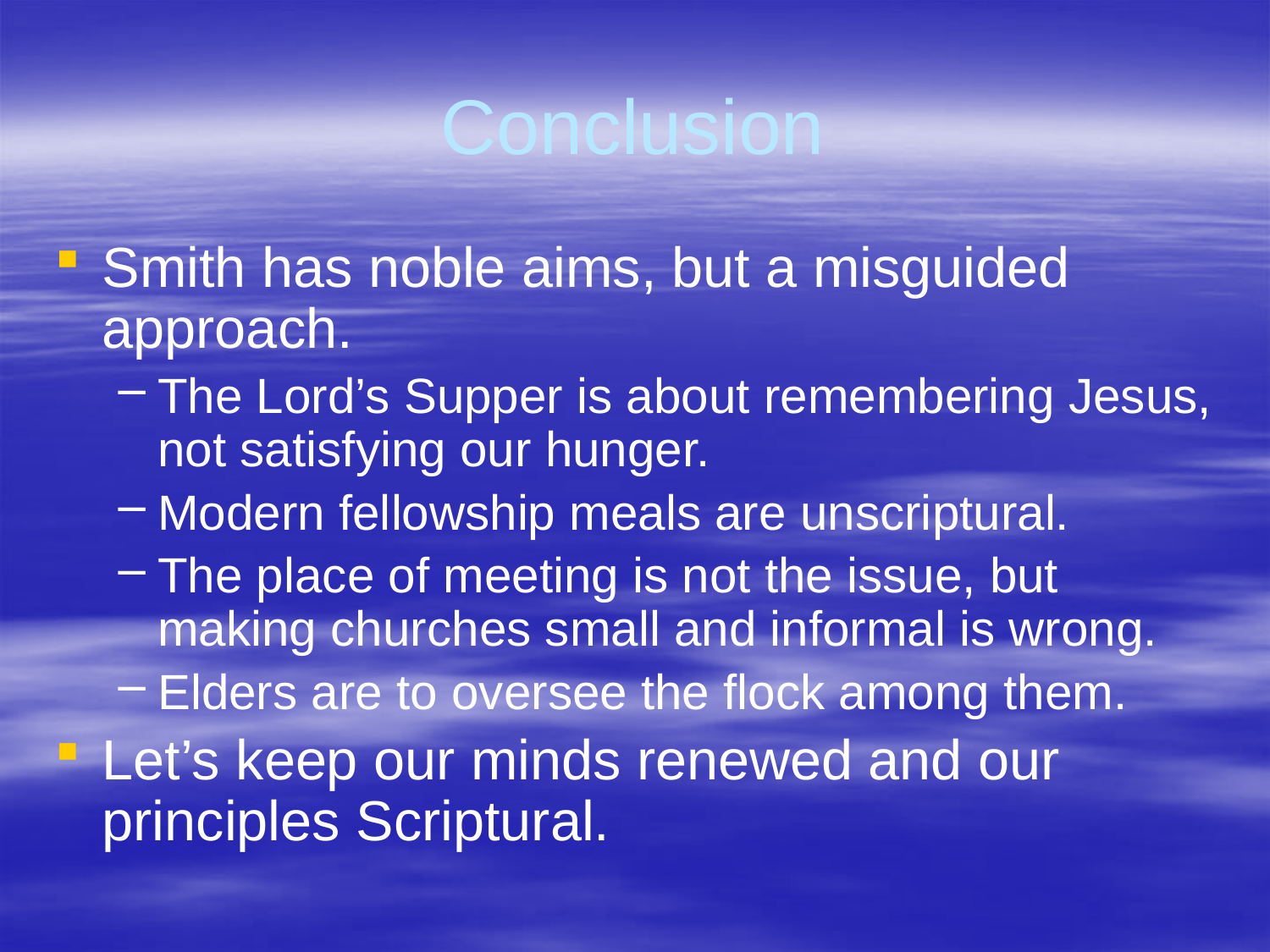

# Conclusion
Smith has noble aims, but a misguided approach.
The Lord’s Supper is about remembering Jesus, not satisfying our hunger.
Modern fellowship meals are unscriptural.
The place of meeting is not the issue, but making churches small and informal is wrong.
Elders are to oversee the flock among them.
Let’s keep our minds renewed and our principles Scriptural.